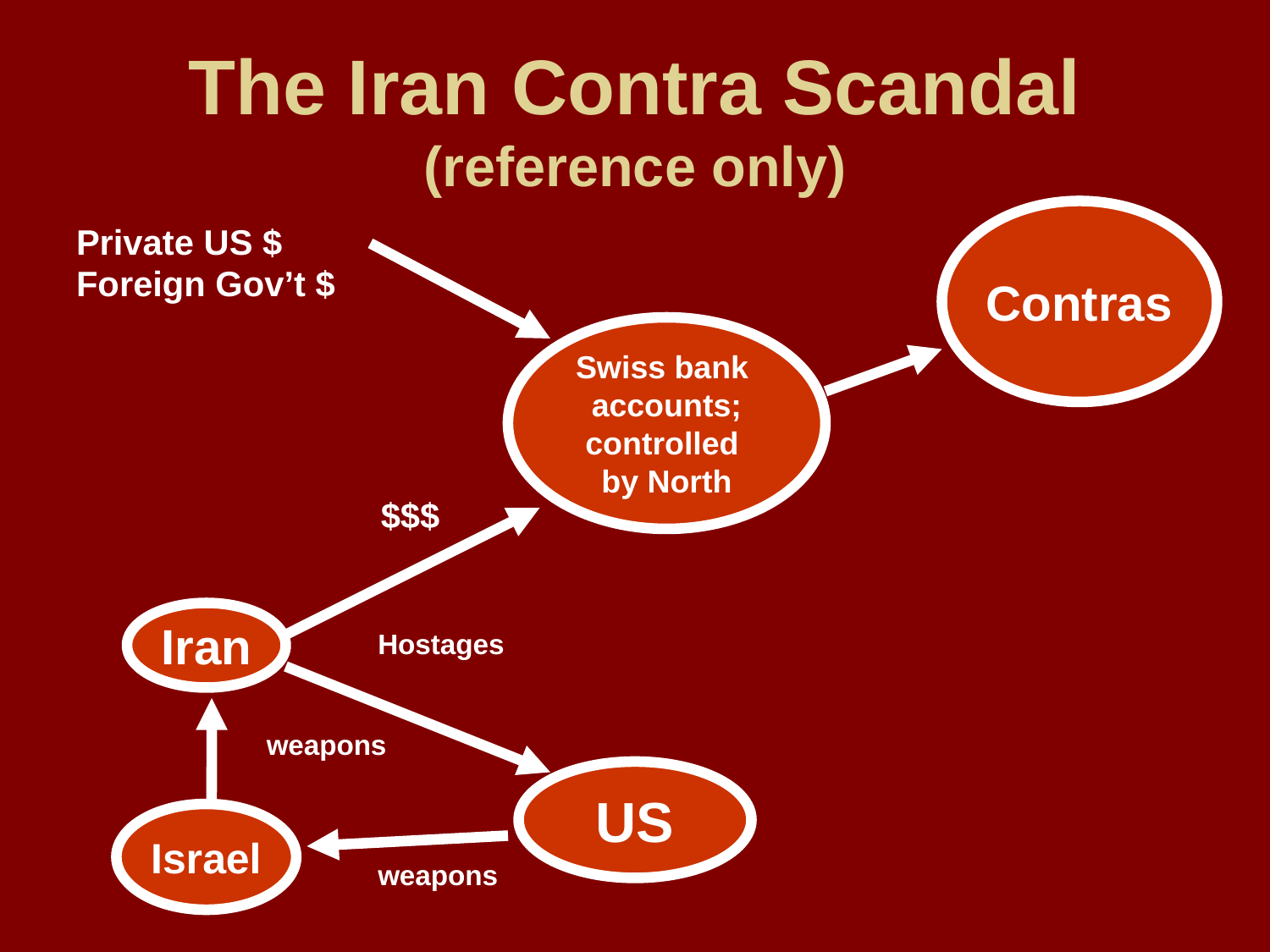

# The Iran Contra Scandal (reference only)
Contras
Private US $
Foreign Gov’t $

			 $$$

			Hostages

		  weapons

			weapons

Swiss bank
accounts;
controlled
by North

Iran

US
Israel